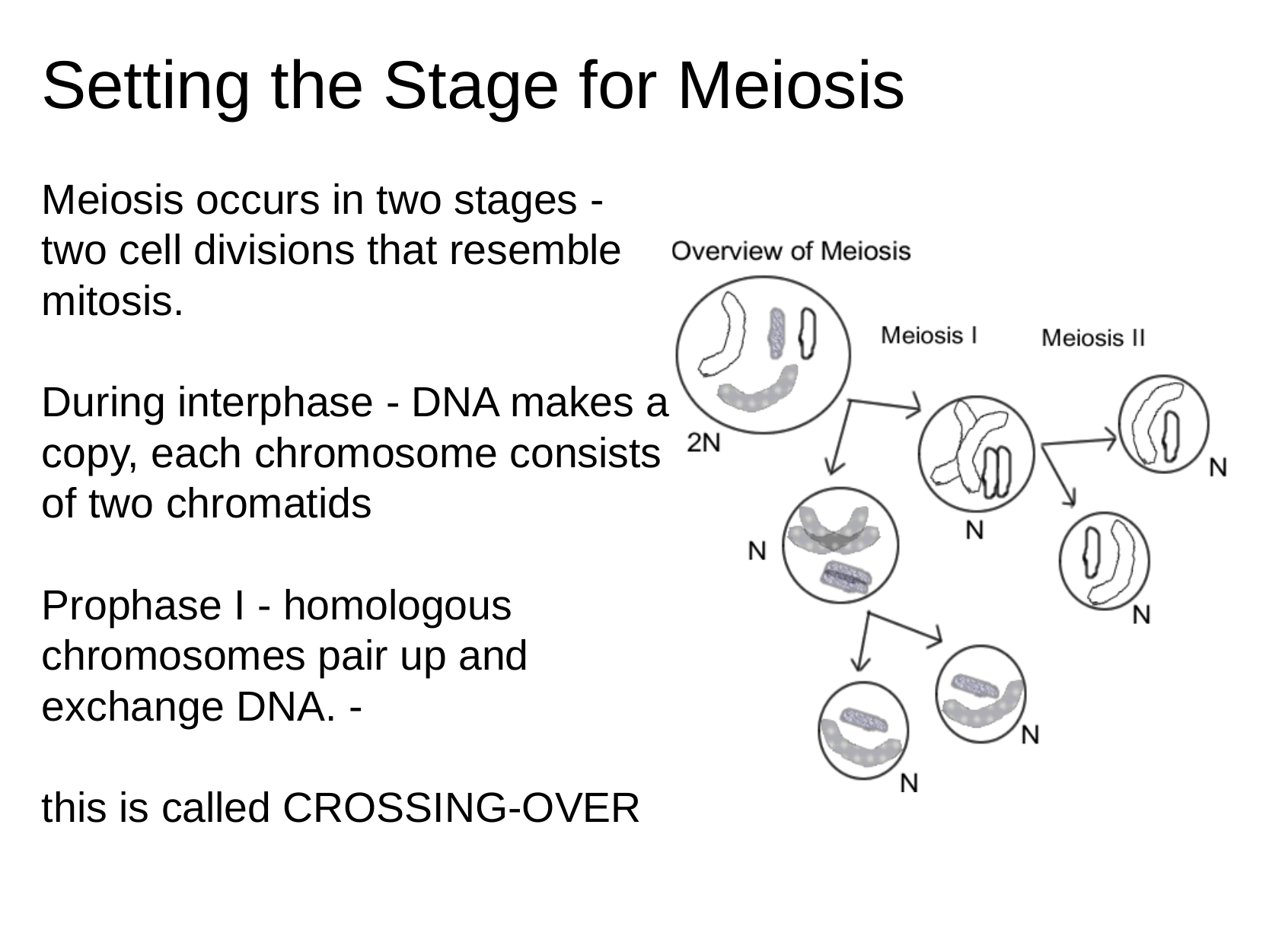

# Setting the Stage for Meiosis
Meiosis occurs in two stages - two cell divisions that resemble mitosis.

During interphase - DNA makes a copy, each chromosome consists of two chromatids

Prophase I - homologous chromosomes pair up and exchange DNA. -

this is called CROSSING-OVER